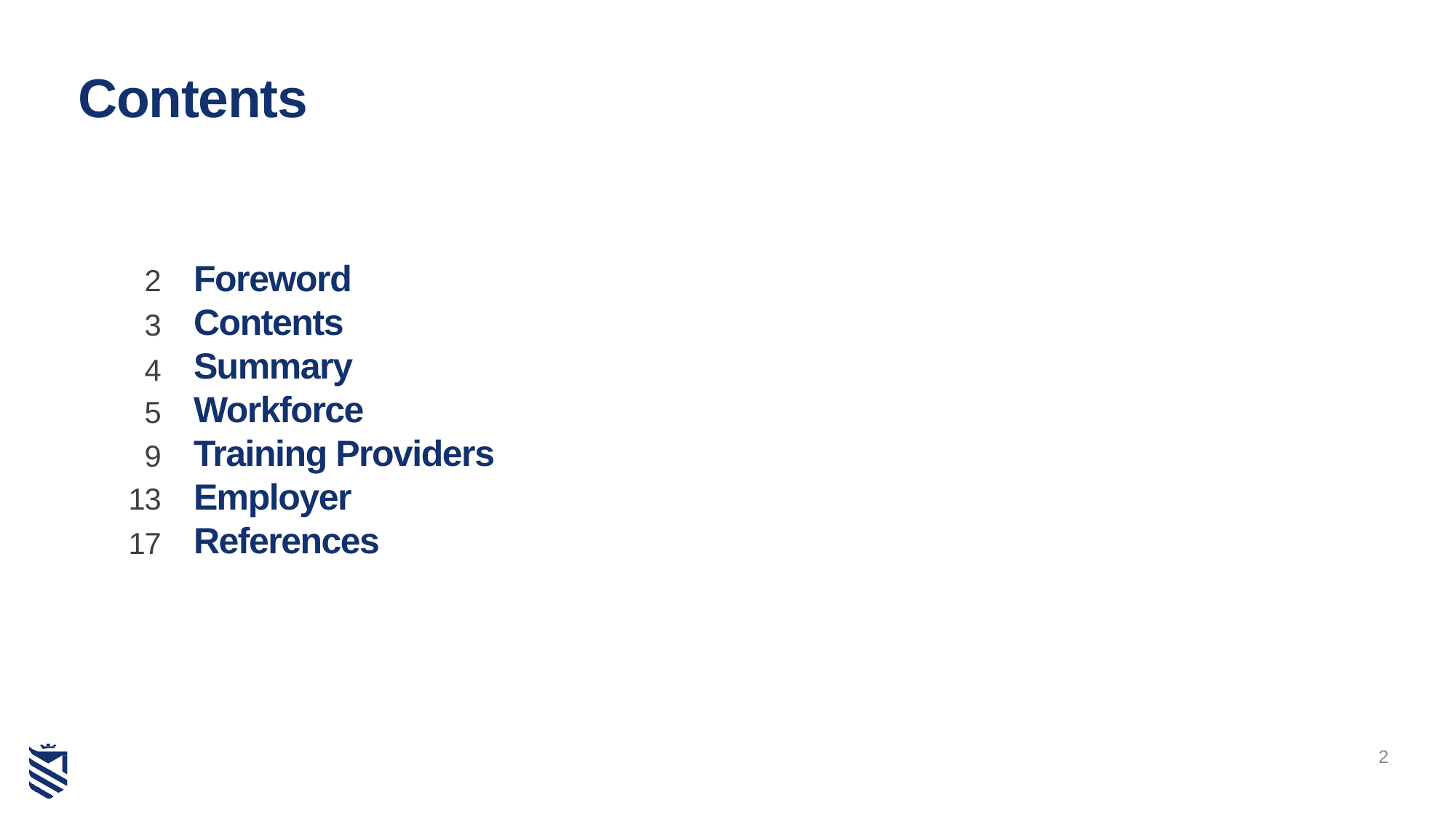

Contents
Foreword
Contents
Summary
Workforce
Training Providers
Employer
References
2
3
4
5
9
13
17
2